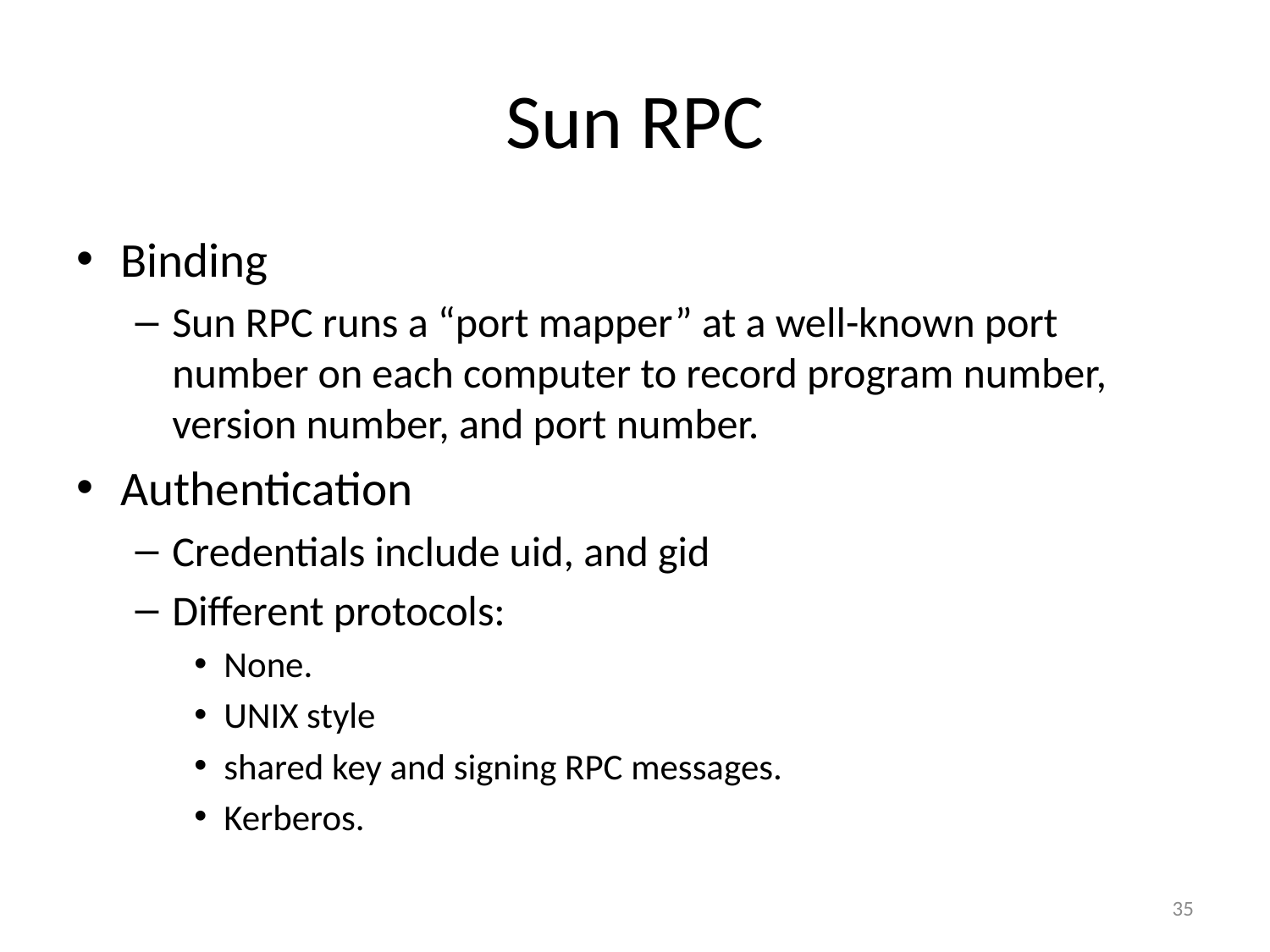

# Sun RPC
Binding
Sun RPC runs a “port mapper” at a well-known port number on each computer to record program number, version number, and port number.
Authentication
Credentials include uid, and gid
Different protocols:
None.
UNIX style
shared key and signing RPC messages.
Kerberos.
35